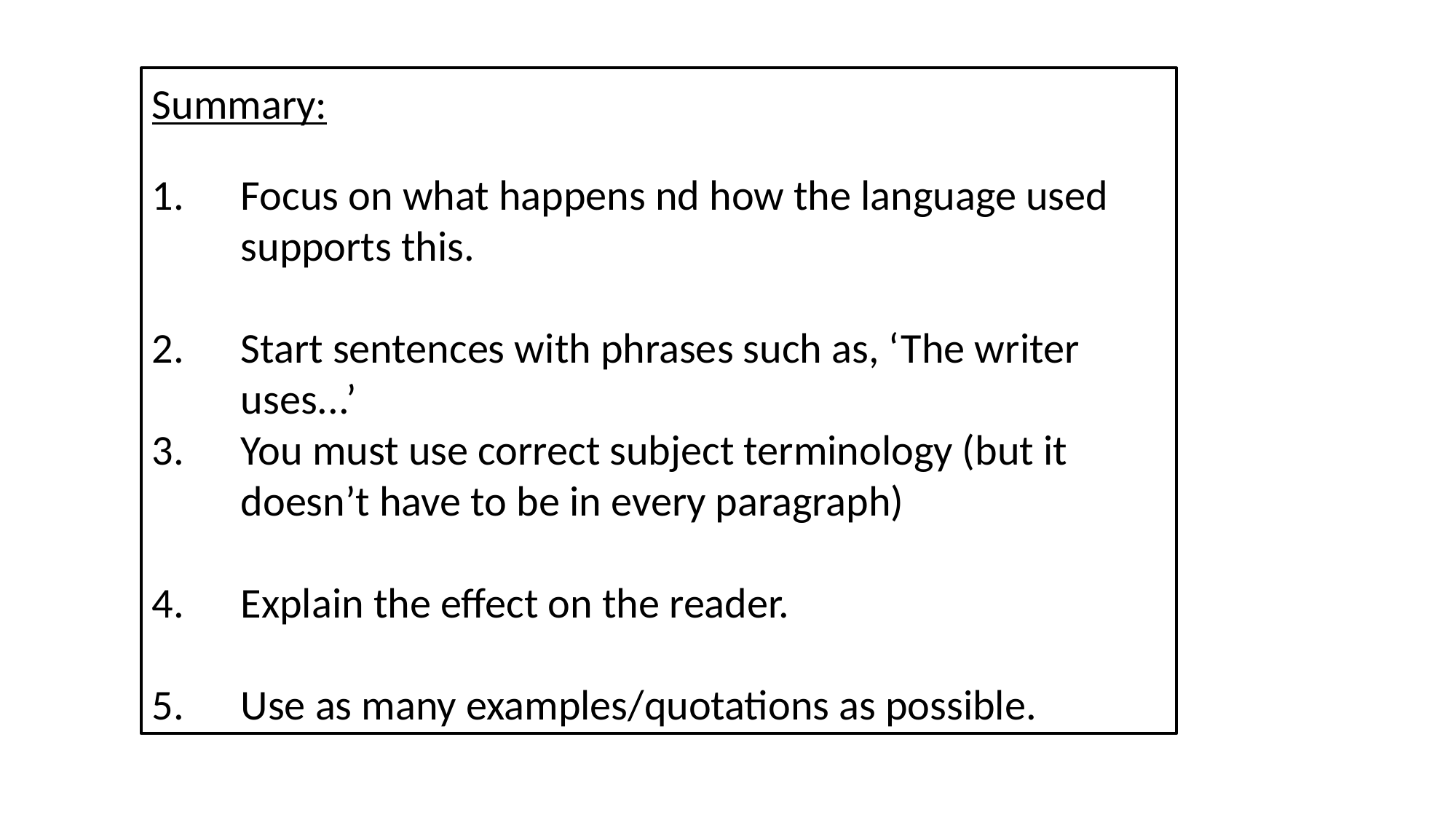

Summary:

Focus on what happens nd how the language used supports this.

Start sentences with phrases such as, ‘The writer uses...’
You must use correct subject terminology (but it doesn’t have to be in every paragraph)

Explain the effect on the reader.

Use as many examples/quotations as possible.